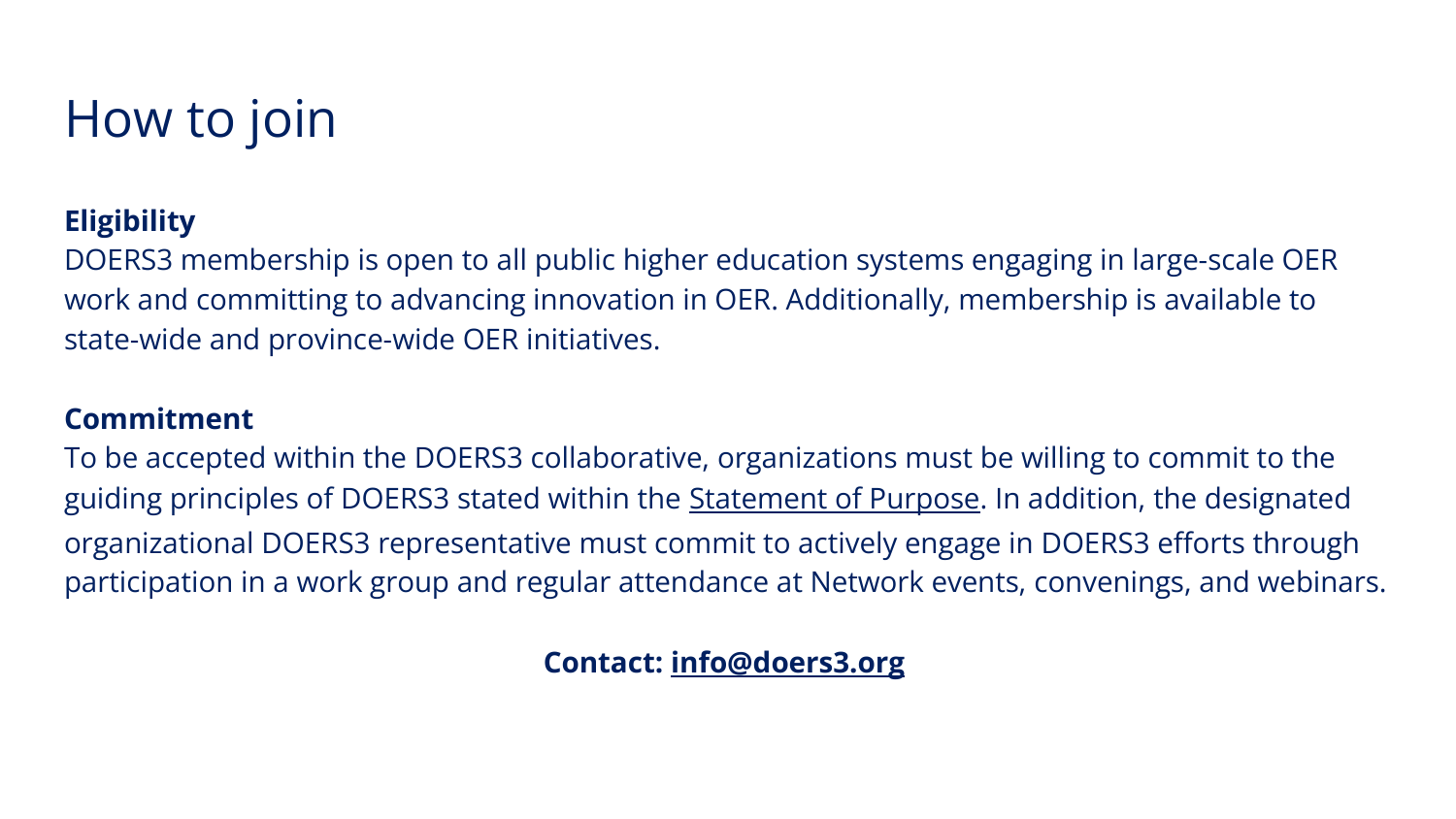

# How to join
Eligibility
DOERS3 membership is open to all public higher education systems engaging in large-scale OER work and committing to advancing innovation in OER. Additionally, membership is available to state-wide and province-wide OER initiatives.

Commitment
To be accepted within the DOERS3 collaborative, organizations must be willing to commit to the guiding principles of DOERS3 stated within the Statement of Purpose. In addition, the designated organizational DOERS3 representative must commit to actively engage in DOERS3 efforts through participation in a work group and regular attendance at Network events, convenings, and webinars.

Contact: info@doers3.org